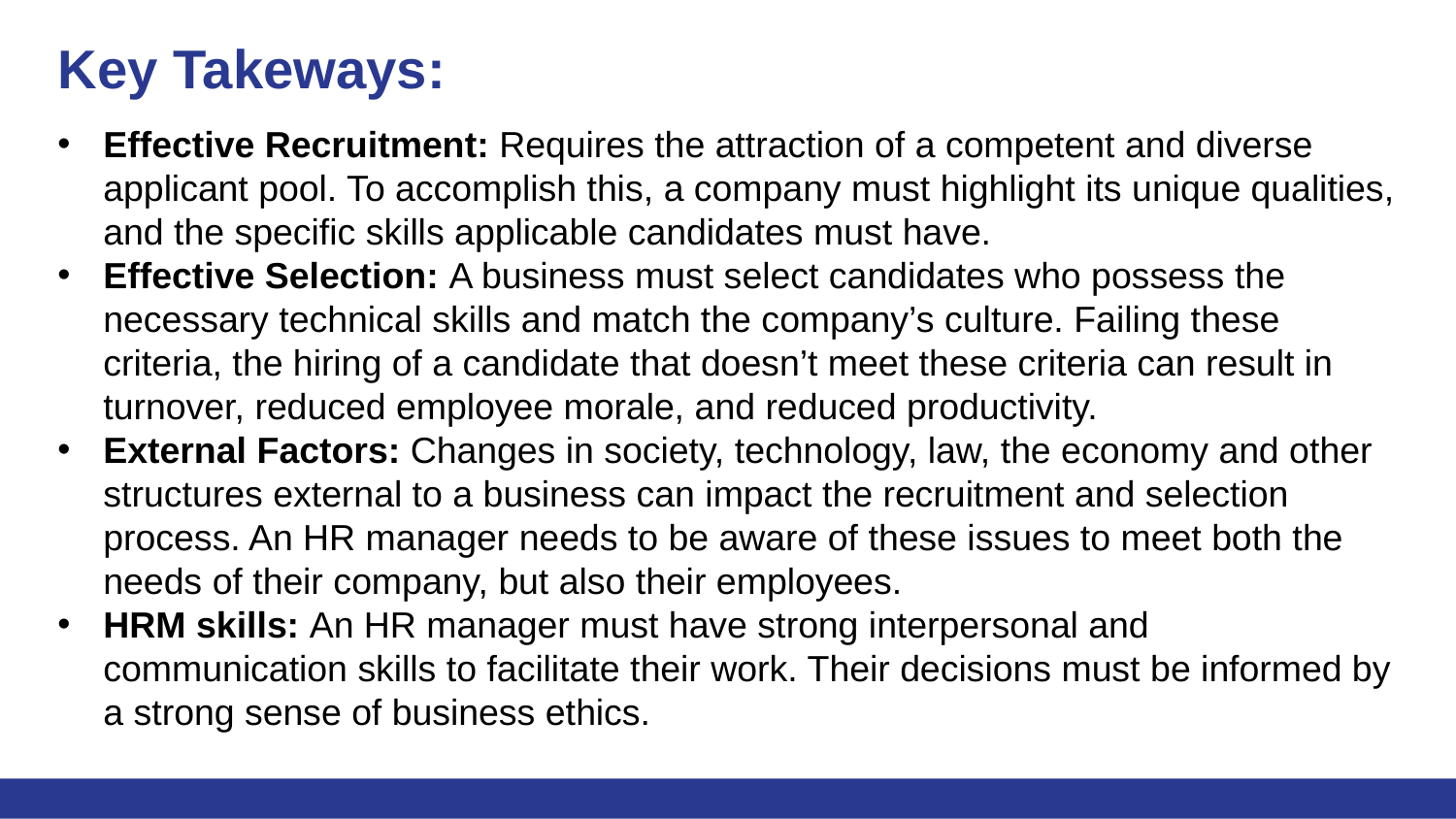

# Key Takeways:
Effective Recruitment: Requires the attraction of a competent and diverse applicant pool. To accomplish this, a company must highlight its unique qualities, and the specific skills applicable candidates must have.
Effective Selection: A business must select candidates who possess the necessary technical skills and match the company’s culture. Failing these criteria, the hiring of a candidate that doesn’t meet these criteria can result in turnover, reduced employee morale, and reduced productivity.
External Factors: Changes in society, technology, law, the economy and other structures external to a business can impact the recruitment and selection process. An HR manager needs to be aware of these issues to meet both the needs of their company, but also their employees.
HRM skills: An HR manager must have strong interpersonal and communication skills to facilitate their work. Their decisions must be informed by a strong sense of business ethics.